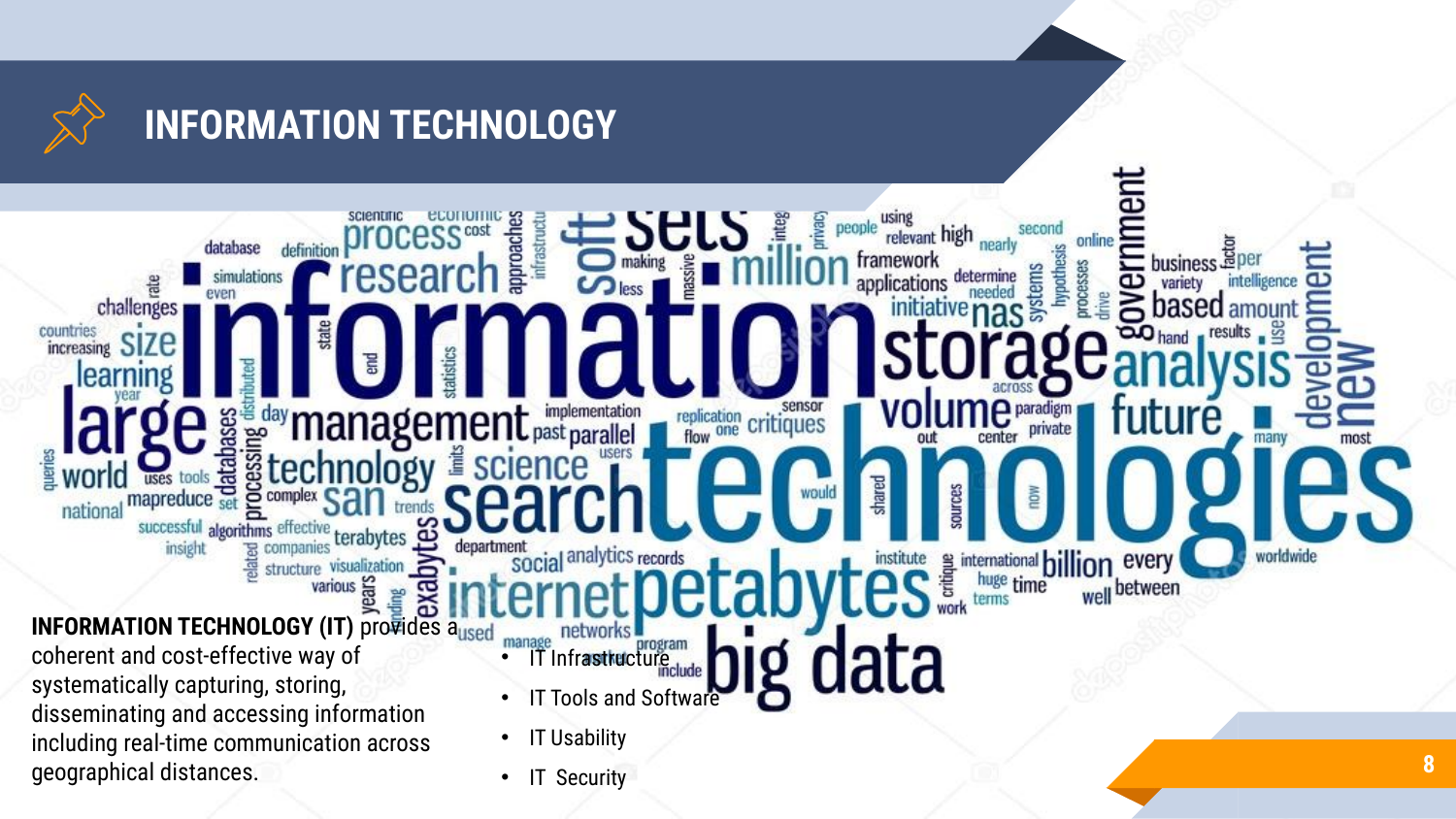

# INFORMATION TECHNOLOGY

Information technology (IT) provides a coherent and cost-effective way of systematically capturing, storing, disseminating and accessing information including real-time communication across geographical distances.
IT Infrastructure
IT Tools and Software
IT Usability
IT  Security
8